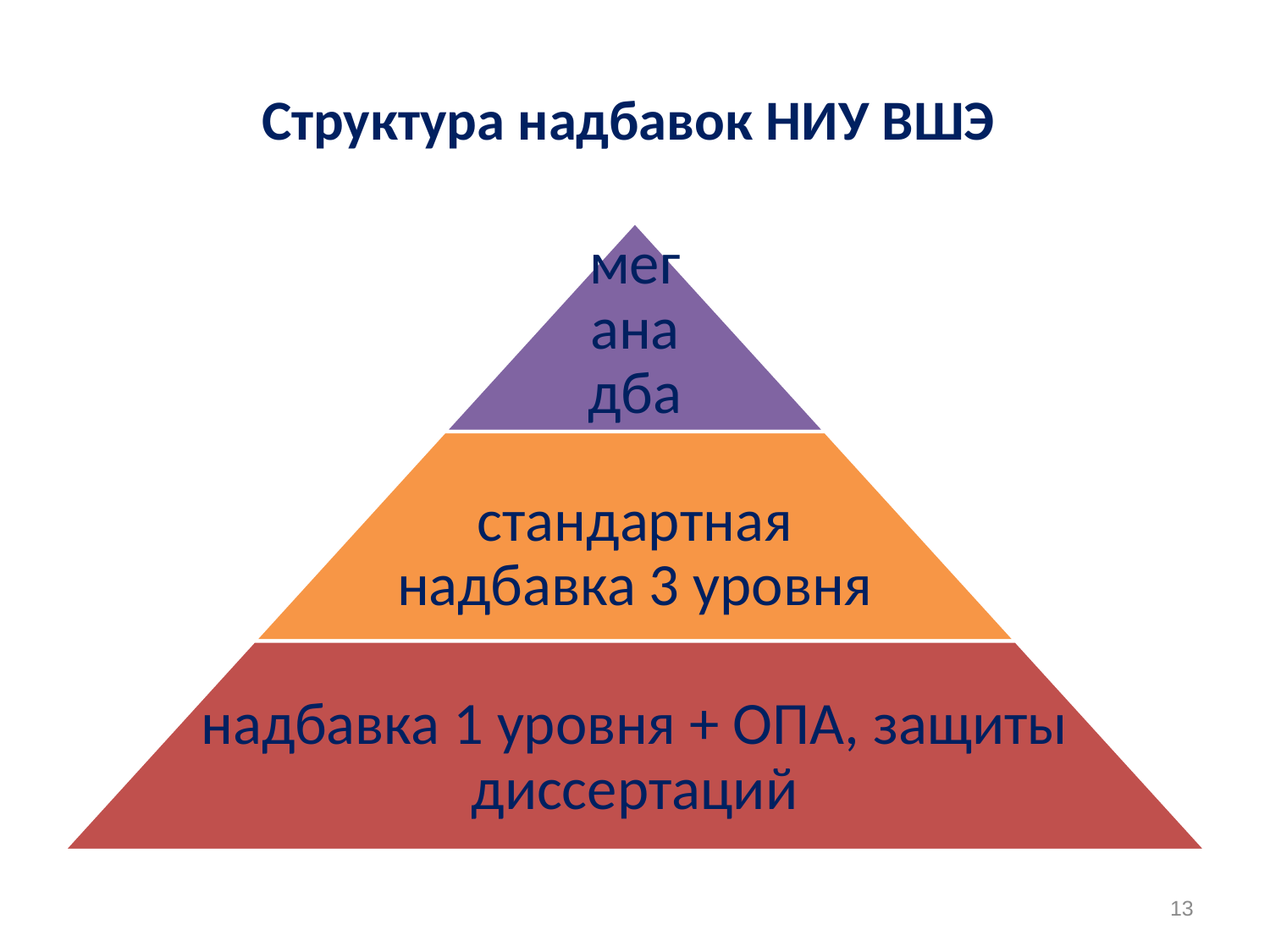

# Структура надбавок НИУ ВШЭ
меганадбавка
стандартная надбавка 3 уровня
надбавка 1 уровня + ОПА, защиты диссертаций
13